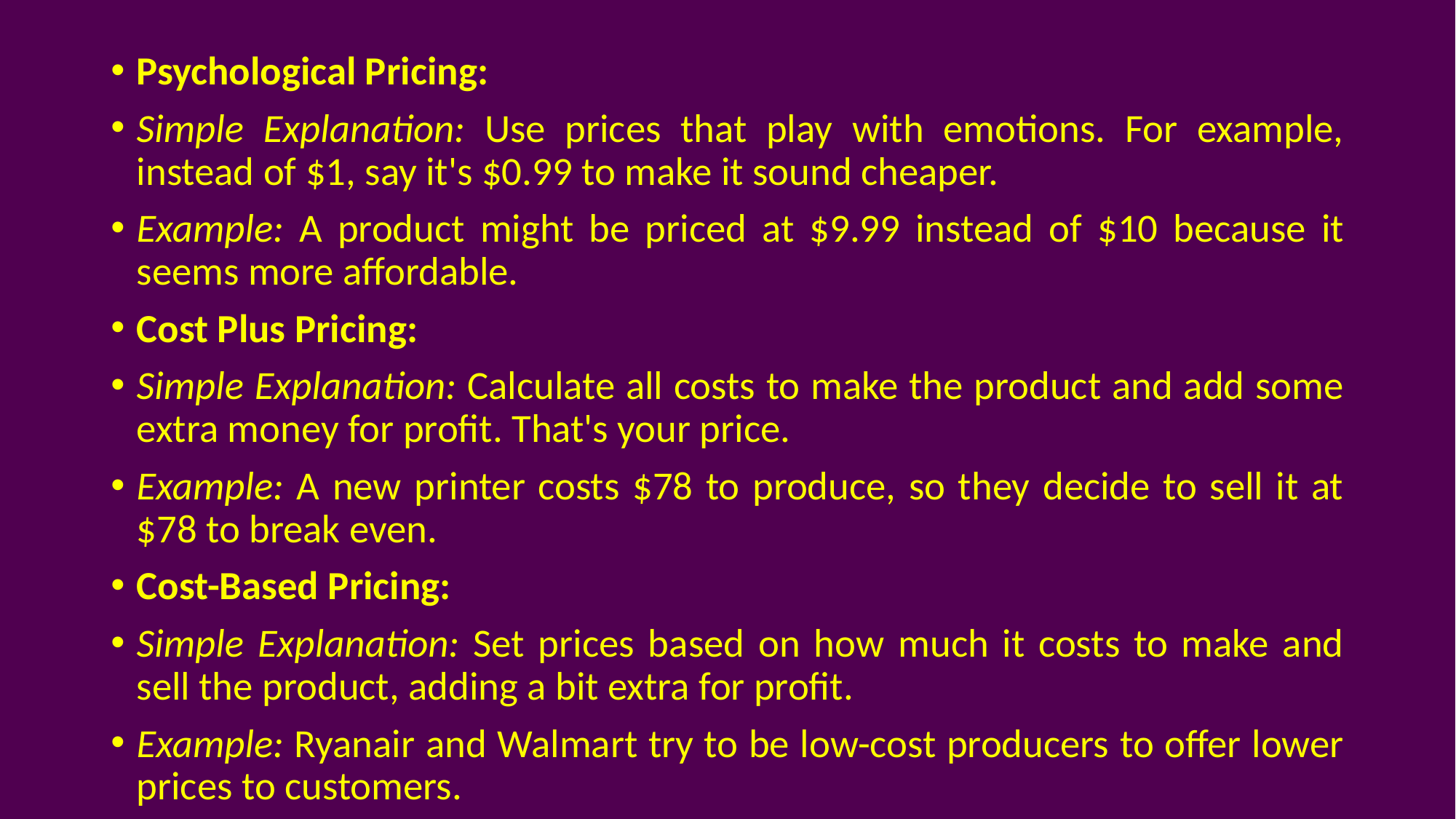

Psychological Pricing:
Simple Explanation: Use prices that play with emotions. For example, instead of $1, say it's $0.99 to make it sound cheaper.
Example: A product might be priced at $9.99 instead of $10 because it seems more affordable.
Cost Plus Pricing:
Simple Explanation: Calculate all costs to make the product and add some extra money for profit. That's your price.
Example: A new printer costs $78 to produce, so they decide to sell it at $78 to break even.
Cost-Based Pricing:
Simple Explanation: Set prices based on how much it costs to make and sell the product, adding a bit extra for profit.
Example: Ryanair and Walmart try to be low-cost producers to offer lower prices to customers.